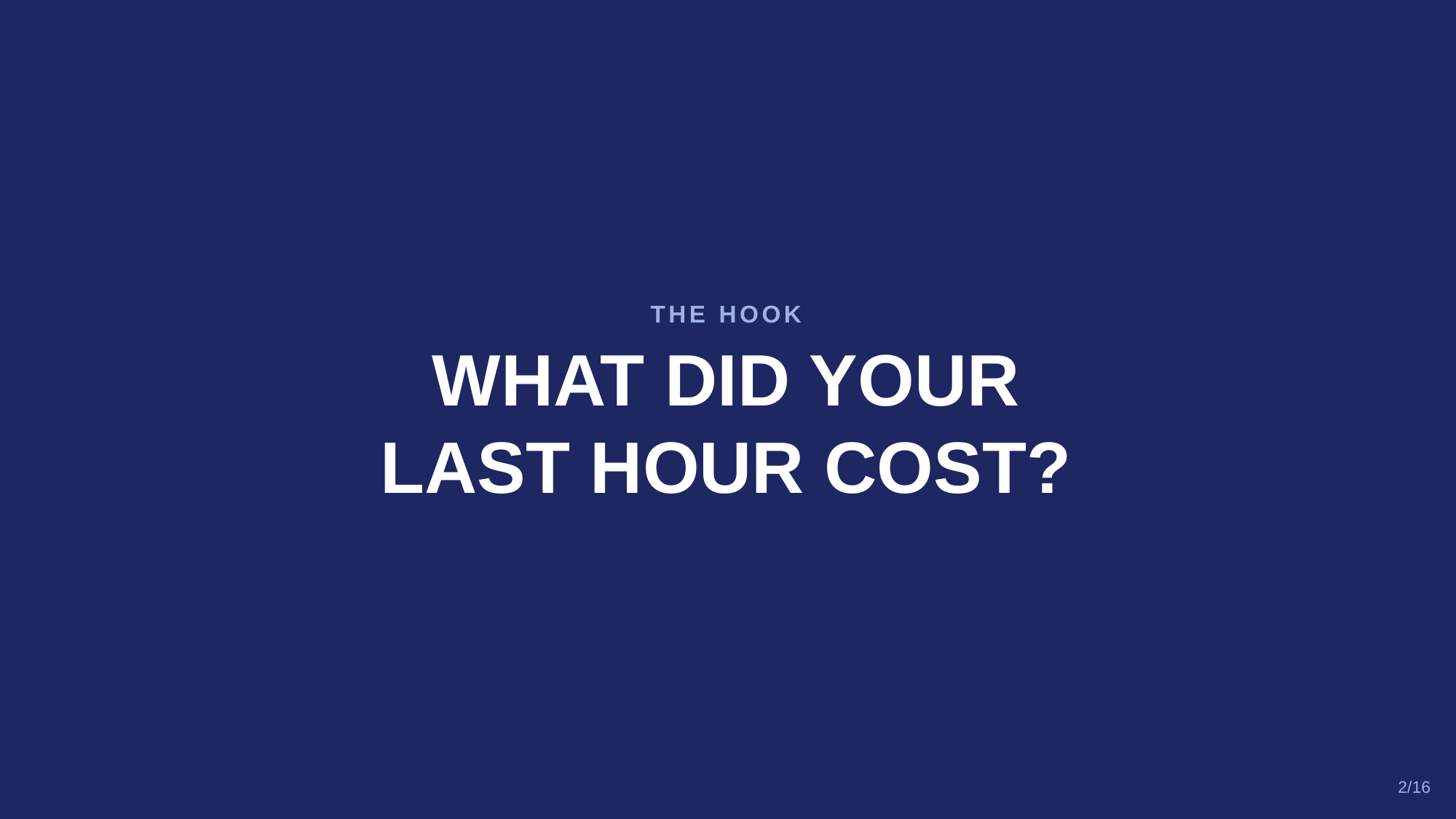

THE HOOK
WHAT DID YOUR
LAST HOUR COST?
2/16